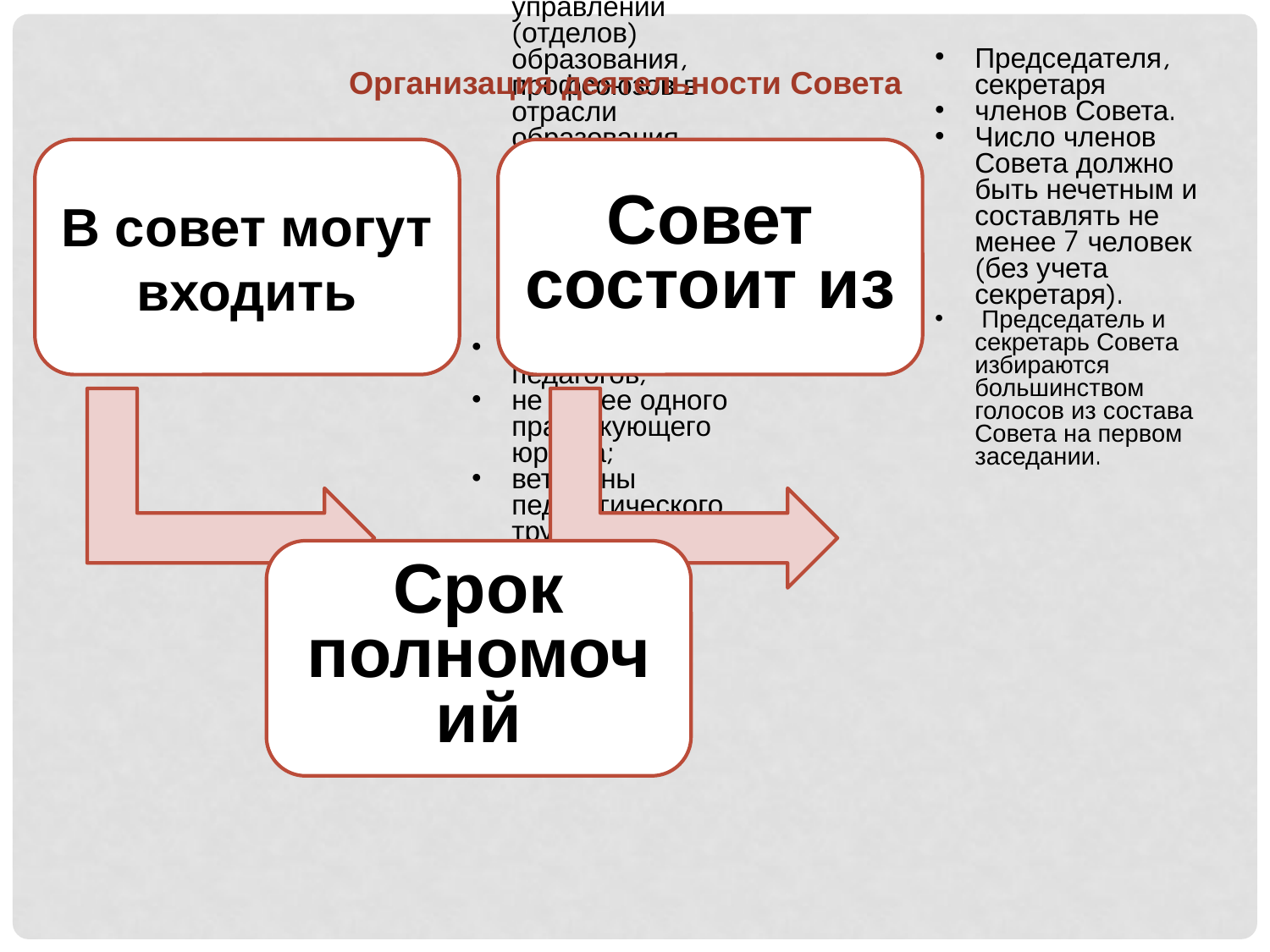

Организация деятельности Совета
В совет могут входить
Совет состоит из
Председателя, секретаря
членов Совета.
Число членов Совета должно быть нечетным и составлять не менее 7 человек (без учета секретаря).
Срок полномочий
не менее двух педагогов;
не менее одного практикующего юриста;
ветераны педагогического труда.
 Председатель и секретарь Совета избираются большинством голосов из состава Совета на первом заседании.